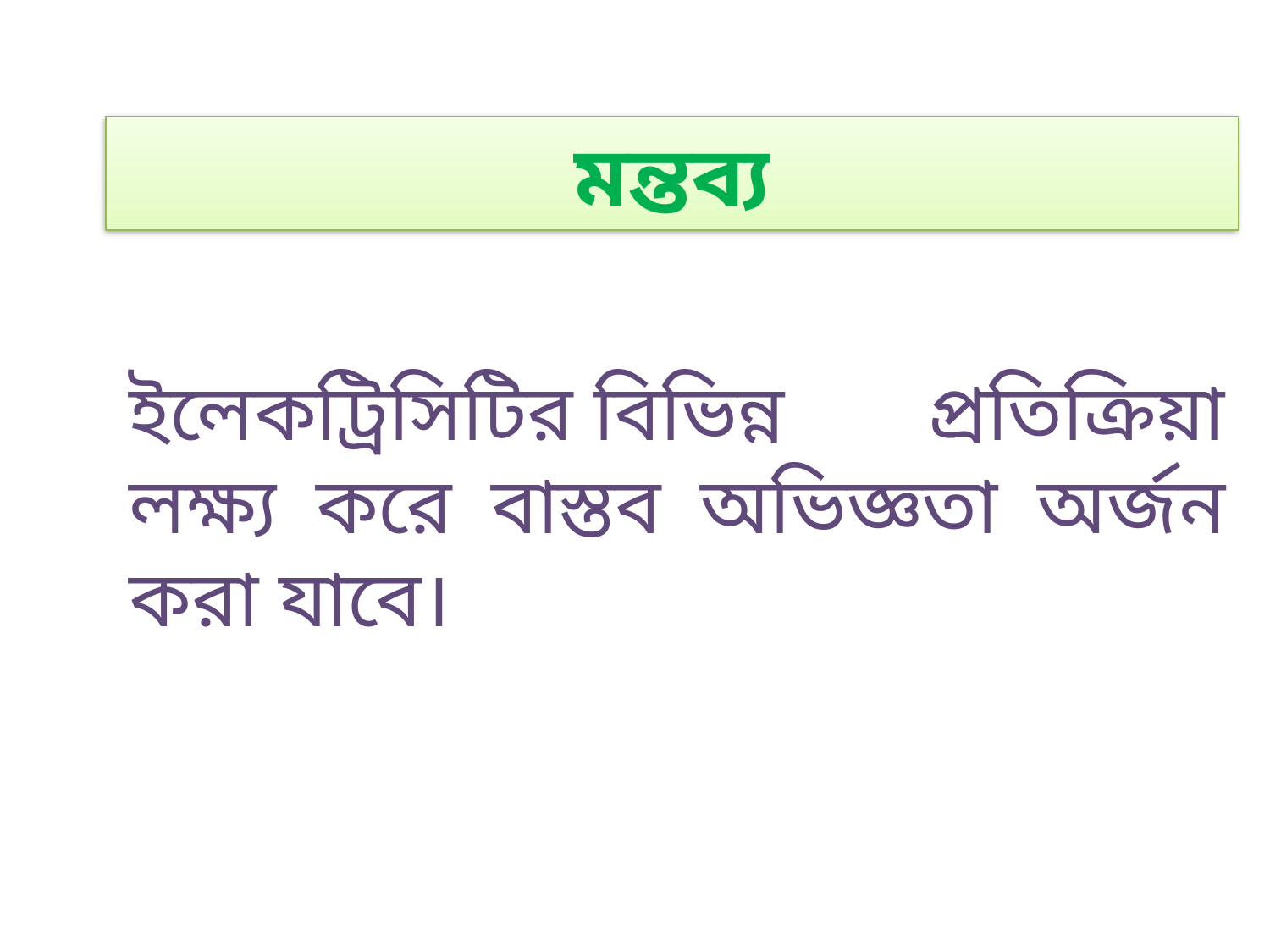

মন্তব্য
ইলেকট্রিসিটির বিভিন্ন প্রতিক্রিয়া লক্ষ্য করে বাস্তব অভিজ্ঞতা অর্জন করা যাবে।